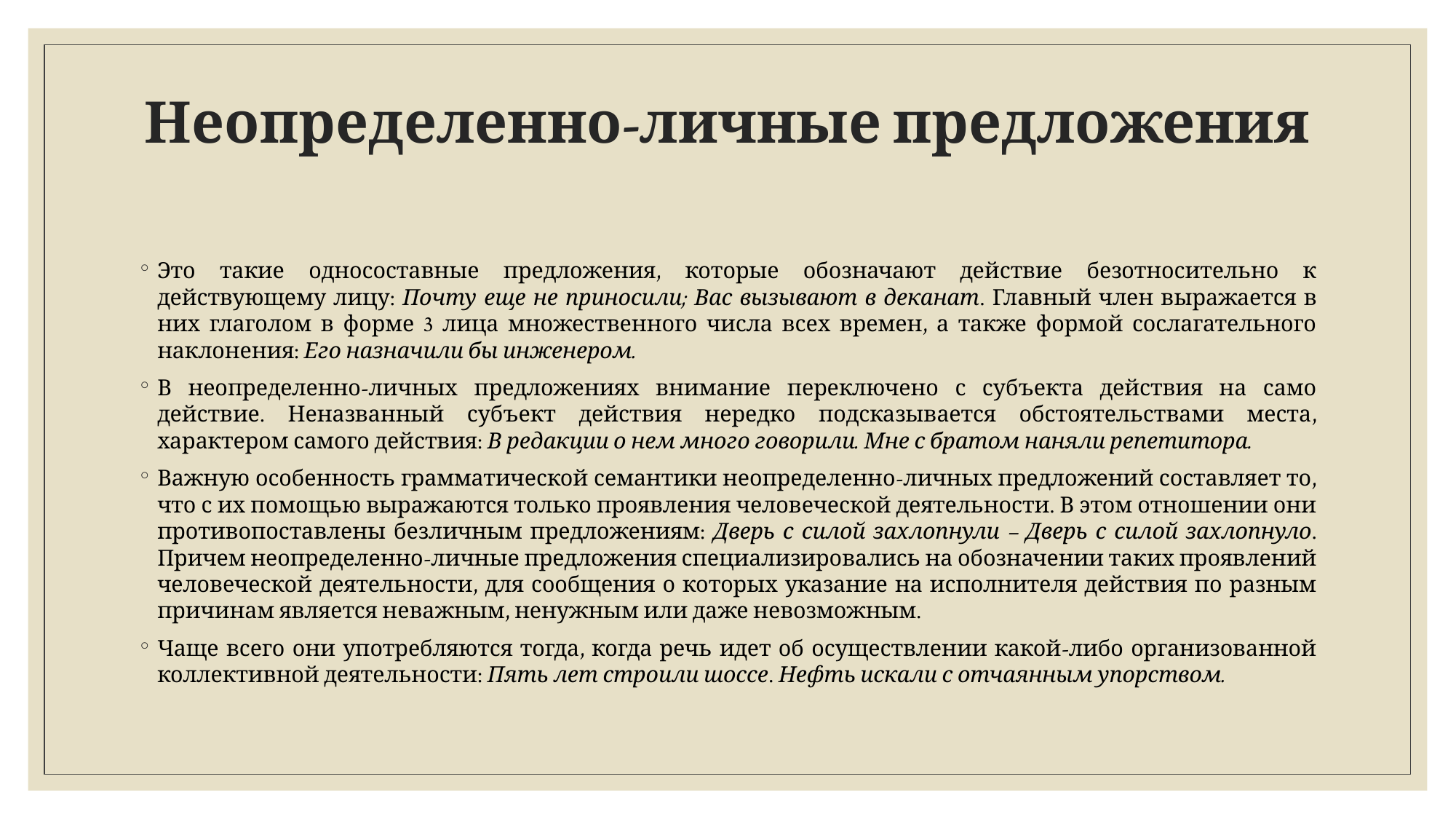

# Неопределенно-личные предложения
Это такие односоставные предложения, которые обозначают действие безотносительно к действующему лицу: Почту еще не приносили; Вас вызывают в деканат. Главный член выражается в них глаголом в форме 3 лица множественного числа всех времен, а также формой сослагательного наклонения: Его назначили бы инженером.
В неопределенно-личных предложениях внимание переключено с субъекта действия на само действие. Неназванный субъект действия нередко подсказывается обстоятельствами места, характером самого действия: В редакции о нем много говорили. Мне с братом наняли репетитора.
Важную особенность грамматической семантики неопределенно-личных предложений составляет то, что с их помощью выражаются только проявления человеческой деятельности. В этом отношении они противопоставлены безличным предложениям: Дверь с силой захлопнули – Дверь с силой захлопнуло. Причем неопределенно-личные предложения специализировались на обозначении таких проявлений человеческой деятельности, для сообщения о которых указание на исполнителя действия по разным причинам является неважным, ненужным или даже невозможным.
Чаще всего они употребляются тогда, когда речь идет об осуществлении какой-либо организованной коллективной деятельности: Пять лет строили шоссе. Нефть искали с отчаянным упорством.